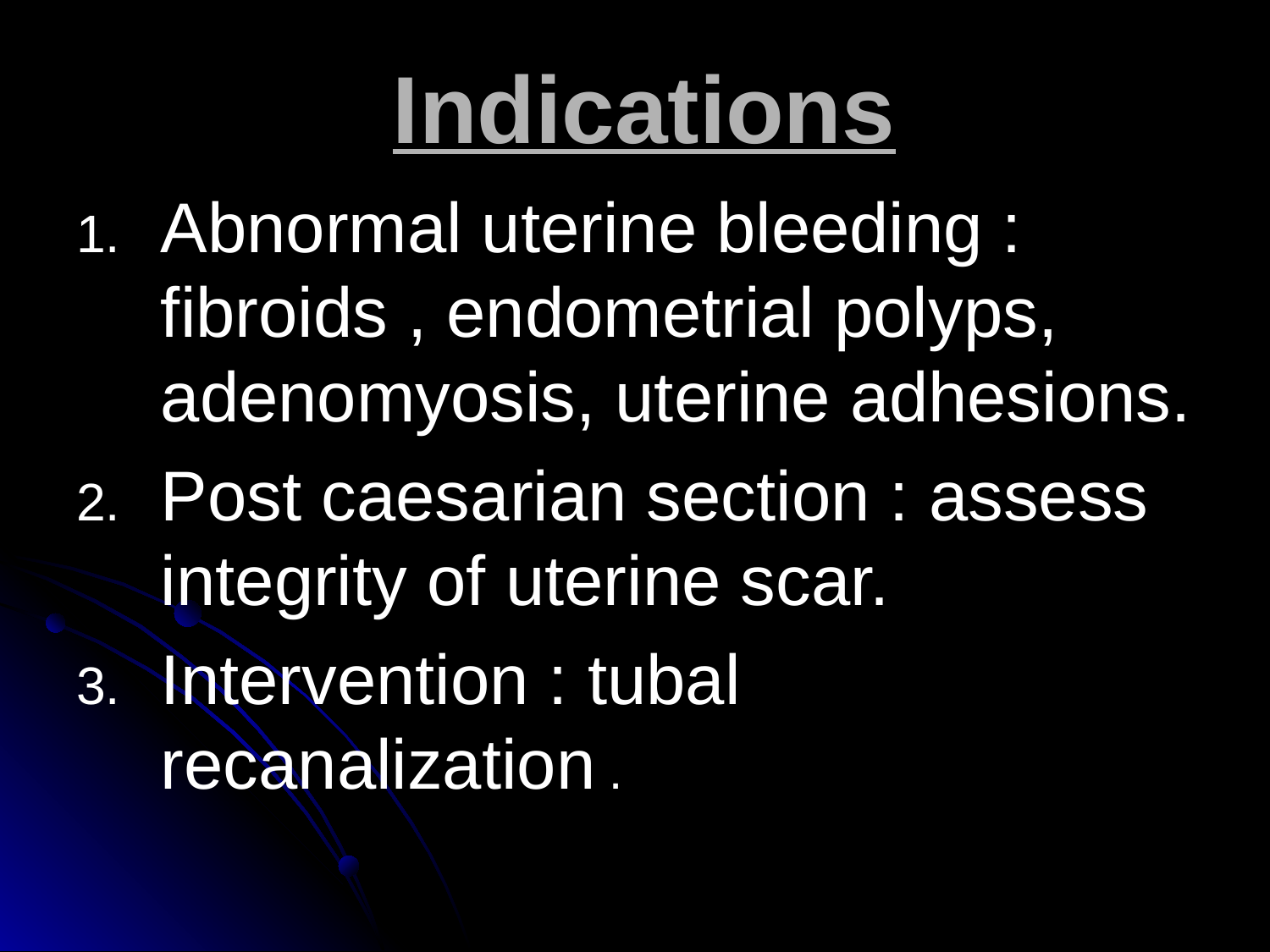

# Indications
Abnormal uterine bleeding : fibroids , endometrial polyps, adenomyosis, uterine adhesions.
Post caesarian section : assess integrity of uterine scar.
Intervention : tubal recanalization .